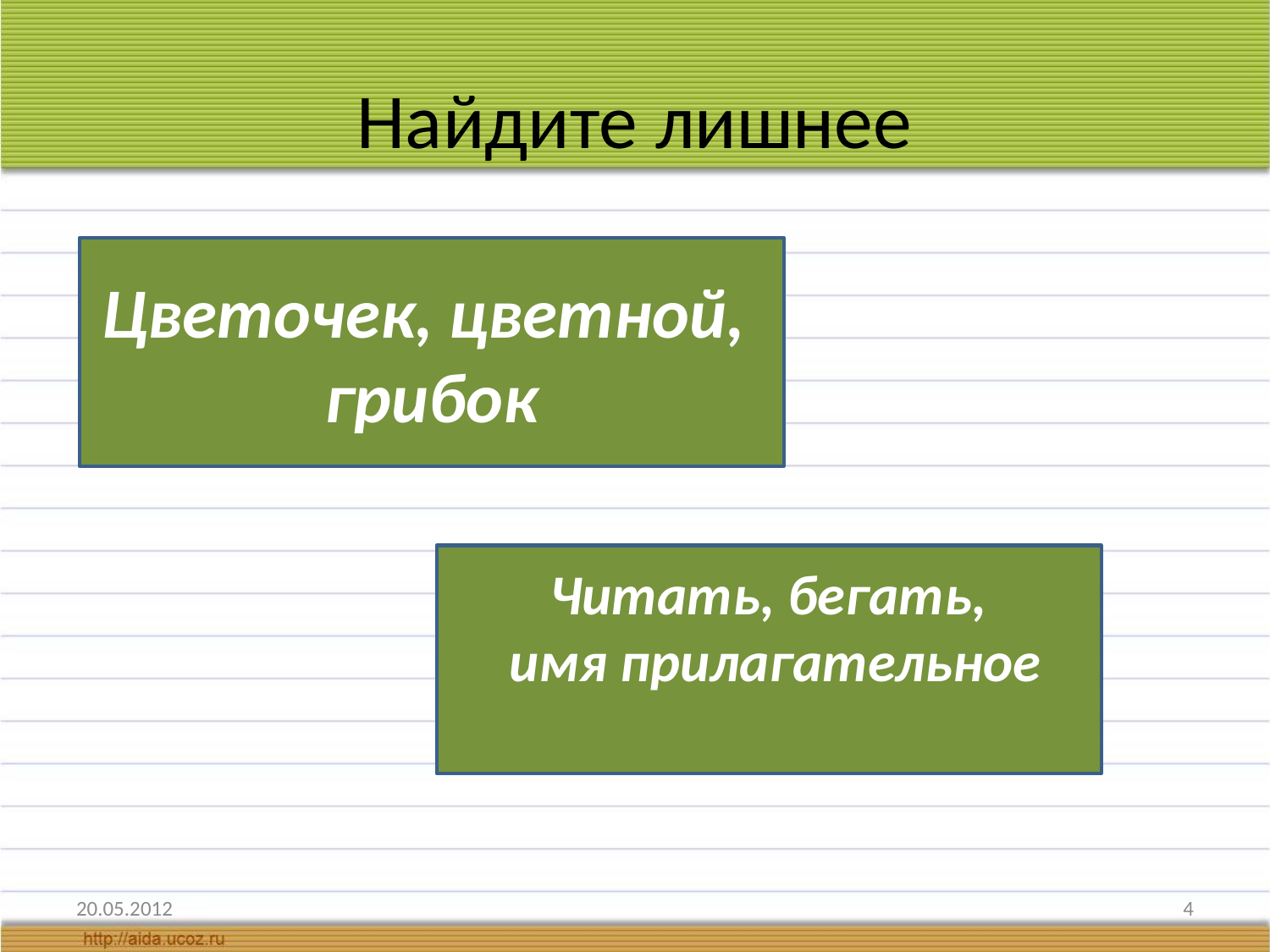

# Найдите лишнее
Цветочек, цветной,  грибок
Читать, бегать,
 имя прилагательное

20.05.2012
4